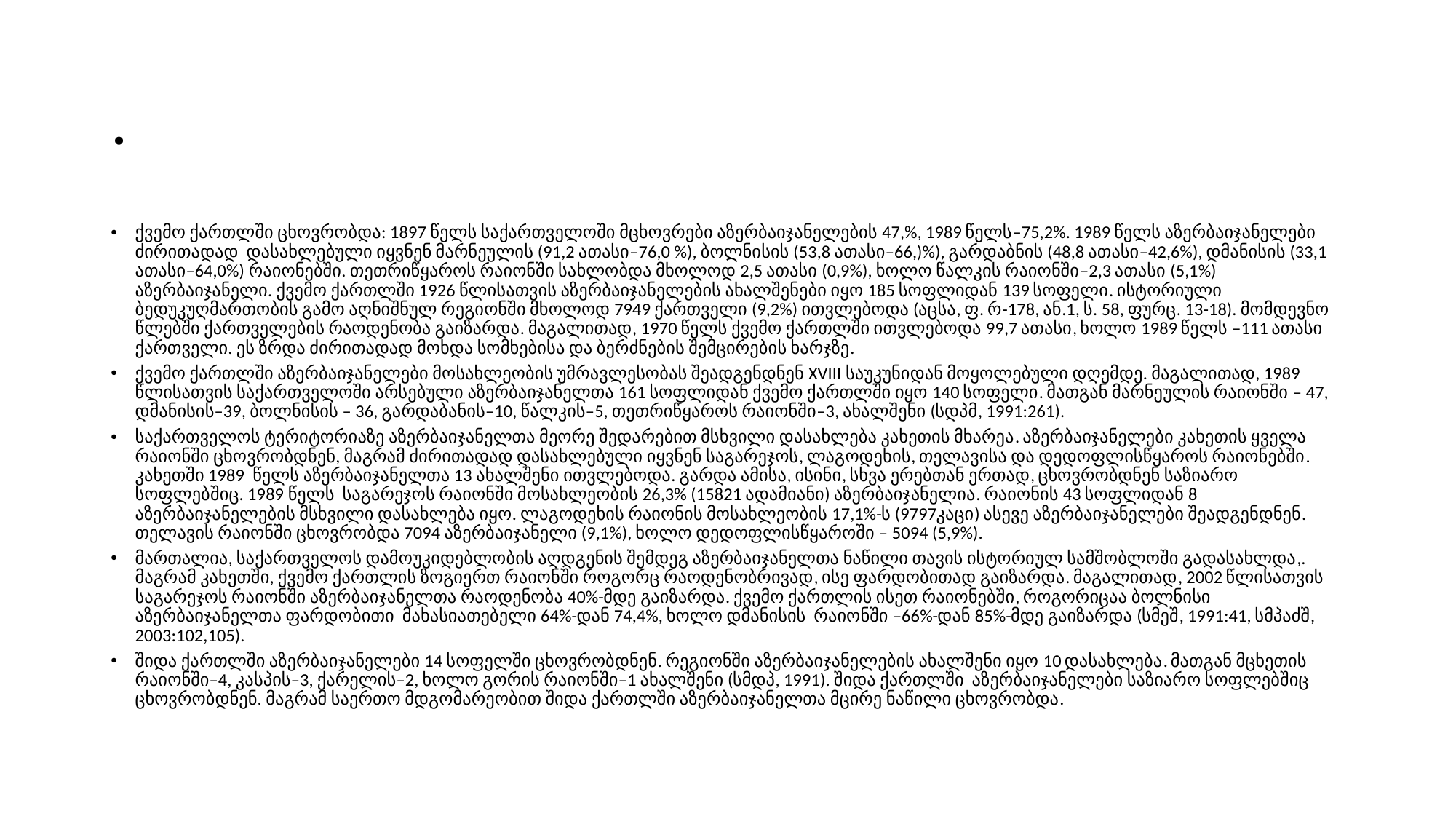

# .
ქვემო ქართლში ცხოვრობდა: 1897 წელს საქართველოში მცხოვრები აზერბაიჯანელების 47,%, 1989 წელს–75,2%. 1989 წელს აზერბაიჯანელები ძირითადად  დასახლებული იყვნენ მარნეულის (91,2 ათასი–76,0 %), ბოლნისის (53,8 ათასი–66,)%), გარდაბნის (48,8 ათასი–42,6%), დმანისის (33,1 ათასი–64,0%) რაიონებში. თეთრიწყაროს რაიონში სახლობდა მხოლოდ 2,5 ათასი (0,9%), ხოლო წალკის რაიონში–2,3 ათასი (5,1%) აზერბაიჯანელი. ქვემო ქართლში 1926 წლისათვის აზერბაიჯანელების ახალშენები იყო 185 სოფლიდან 139 სოფელი. ისტორიული ბედუკუღმართობის გამო აღნიშნულ რეგიონში მხოლოდ 7949 ქართველი (9,2%) ითვლებოდა (აცსა, ფ. რ-178, ან.1, ს. 58, ფურც. 13-18). მომდევნო წლებში ქართველების რაოდენობა გაიზარდა. მაგალითად, 1970 წელს ქვემო ქართლში ითვლებოდა 99,7 ათასი, ხოლო 1989 წელს –111 ათასი ქართველი. ეს ზრდა ძირითადად მოხდა სომხებისა და ბერძნების შემცირების ხარჯზე.
ქვემო ქართლში აზერბაიჯანელები მოსახლეობის უმრავლესობას შეადგენდნენ XVIII საუკუნიდან მოყოლებული დღემდე. მაგალითად, 1989 წლისათვის საქართველოში არსებული აზერბაიჯანელთა 161 სოფლიდან ქვემო ქართლში იყო 140 სოფელი. მათგან მარნეულის რაიონში – 47, დმანისის–39, ბოლნისის – 36, გარდაბანის–10, წალკის–5, თეთრიწყაროს რაიონში–3, ახალშენი (სდპმ, 1991:261).
საქართველოს ტერიტორიაზე აზერბაიჯანელთა მეორე შედარებით მსხვილი დასახლება კახეთის მხარეა. აზერბაიჯანელები კახეთის ყველა რაიონში ცხოვრობდნენ, მაგრამ ძირითადად დასახლებული იყვნენ საგარეჯოს, ლაგოდეხის, თელავისა და დედოფლისწყაროს რაიონებში. კახეთში 1989  წელს აზერბაიჯანელთა 13 ახალშენი ითვლებოდა. გარდა ამისა, ისინი, სხვა ერებთან ერთად, ცხოვრობდნენ საზიარო სოფლებშიც. 1989 წელს  საგარეჯოს რაიონში მოსახლეობის 26,3% (15821 ადამიანი) აზერბაიჯანელია. რაიონის 43 სოფლიდან 8 აზერბაიჯანელების მსხვილი დასახლება იყო. ლაგოდეხის რაიონის მოსახლეობის 17,1%-ს (9797კაცი) ასევე აზერბაიჯანელები შეადგენდნენ. თელავის რაიონში ცხოვრობდა 7094 აზერბაიჯანელი (9,1%), ხოლო დედოფლისწყაროში – 5094 (5,9%).
მართალია, საქართველოს დამოუკიდებლობის აღდგენის შემდეგ აზერბაიჯანელთა ნაწილი თავის ისტორიულ სამშობლოში გადასახლდა,. მაგრამ კახეთში, ქვემო ქართლის ზოგიერთ რაიონში როგორც რაოდენობრივად, ისე ფარდობითად გაიზარდა. მაგალითად, 2002 წლისათვის საგარეჯოს რაიონში აზერბაიჯანელთა რაოდენობა 40%-მდე გაიზარდა. ქვემო ქართლის ისეთ რაიონებში, როგორიცაა ბოლნისი აზერბაიჯანელთა ფარდობითი  მახასიათებელი 64%-დან 74,4%, ხოლო დმანისის  რაიონში –66%-დან 85%-მდე გაიზარდა (სმეშ, 1991:41, სმპაძშ, 2003:102,105).
შიდა ქართლში აზერბაიჯანელები 14 სოფელში ცხოვრობდნენ. რეგიონში აზერბაიჯანელების ახალშენი იყო 10 დასახლება. მათგან მცხეთის რაიონში–4, კასპის–3, ქარელის–2, ხოლო გორის რაიონში–1 ახალშენი (სმდპ, 1991). შიდა ქართლში  აზერბაიჯანელები საზიარო სოფლებშიც ცხოვრობდნენ. მაგრამ საერთო მდგომარეობით შიდა ქართლში აზერბაიჯანელთა მცირე ნაწილი ცხოვრობდა.